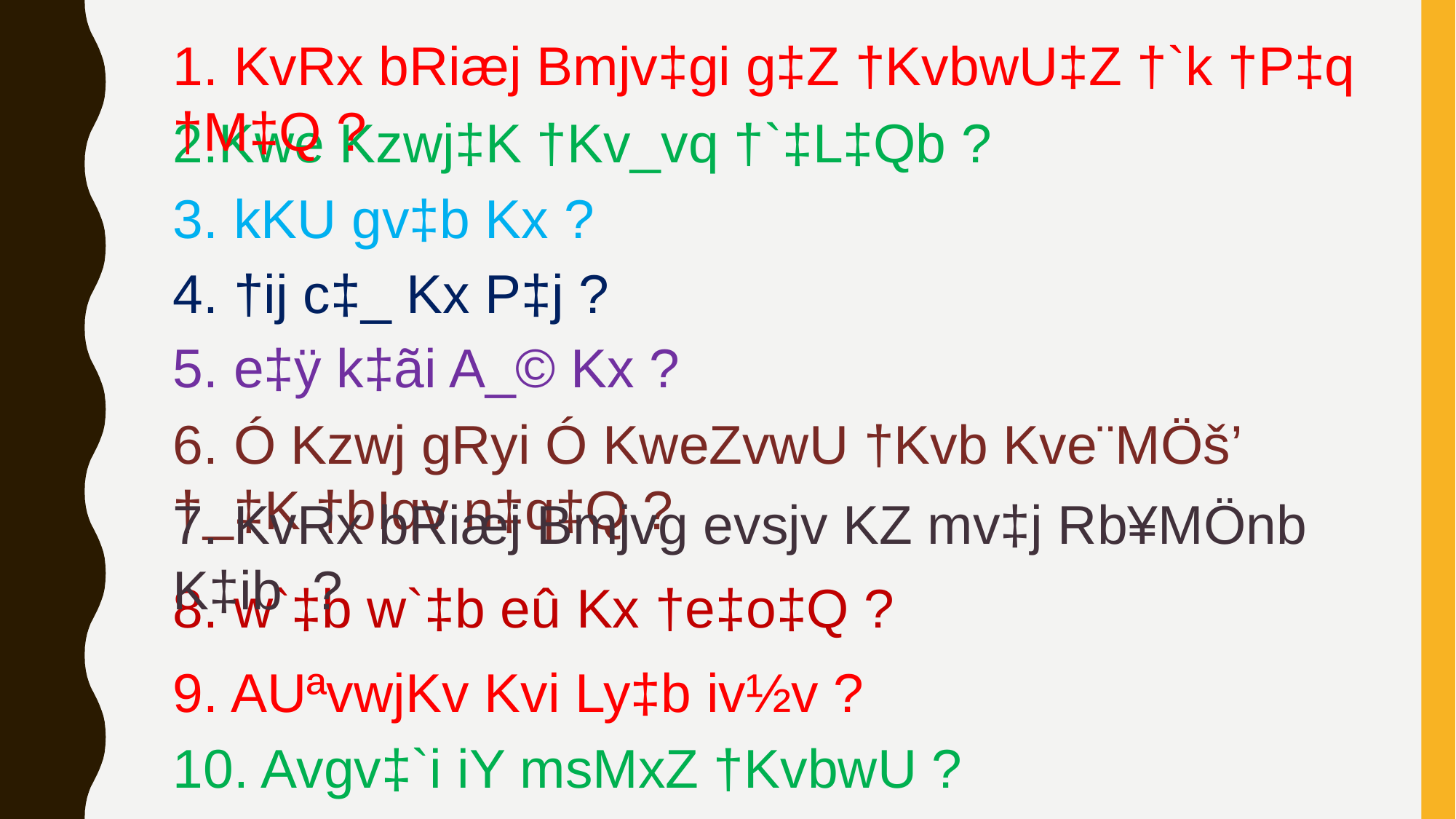

1. KvRx bRiæj Bmjv‡gi g‡Z †KvbwU‡Z †`k †P‡q †M‡Q ?
2.Kwe Kzwj‡K †Kv_vq †`‡L‡Qb ?
3. kKU gv‡b Kx ?
4. †ij c‡_ Kx P‡j ?
5. e‡ÿ k‡ãi A_© Kx ?
6. Ó Kzwj gRyi Ó KweZvwU †Kvb Kve¨MÖš’ †_‡K †bIqv n‡q‡Q ?
7. KvRx bRiæj Bmjvg evsjv KZ mv‡j Rb¥MÖnb K‡ib  ?
8. w`‡b w`‡b eû Kx †e‡o‡Q ?
9. AUªvwjKv Kvi Ly‡b iv½v ?
10. Avgv‡`i iY msMxZ †KvbwU ?